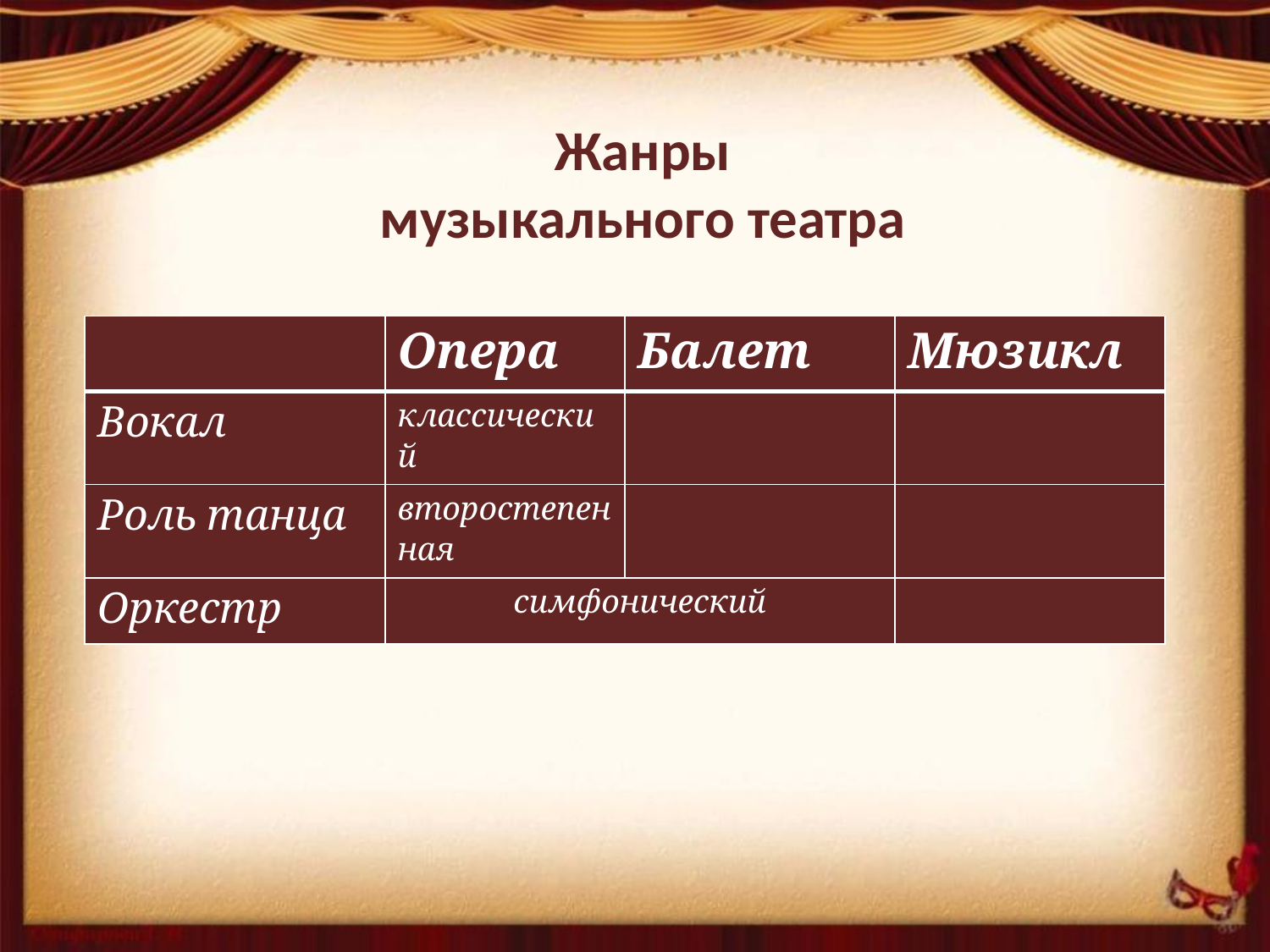

Жанры
музыкального театра
|  | Опера | Балет | Мюзикл |
| --- | --- | --- | --- |
| Вокал | классический |  |  |
| Роль танца | второстепенная |  |  |
| Оркестр | симфонический |  |  |